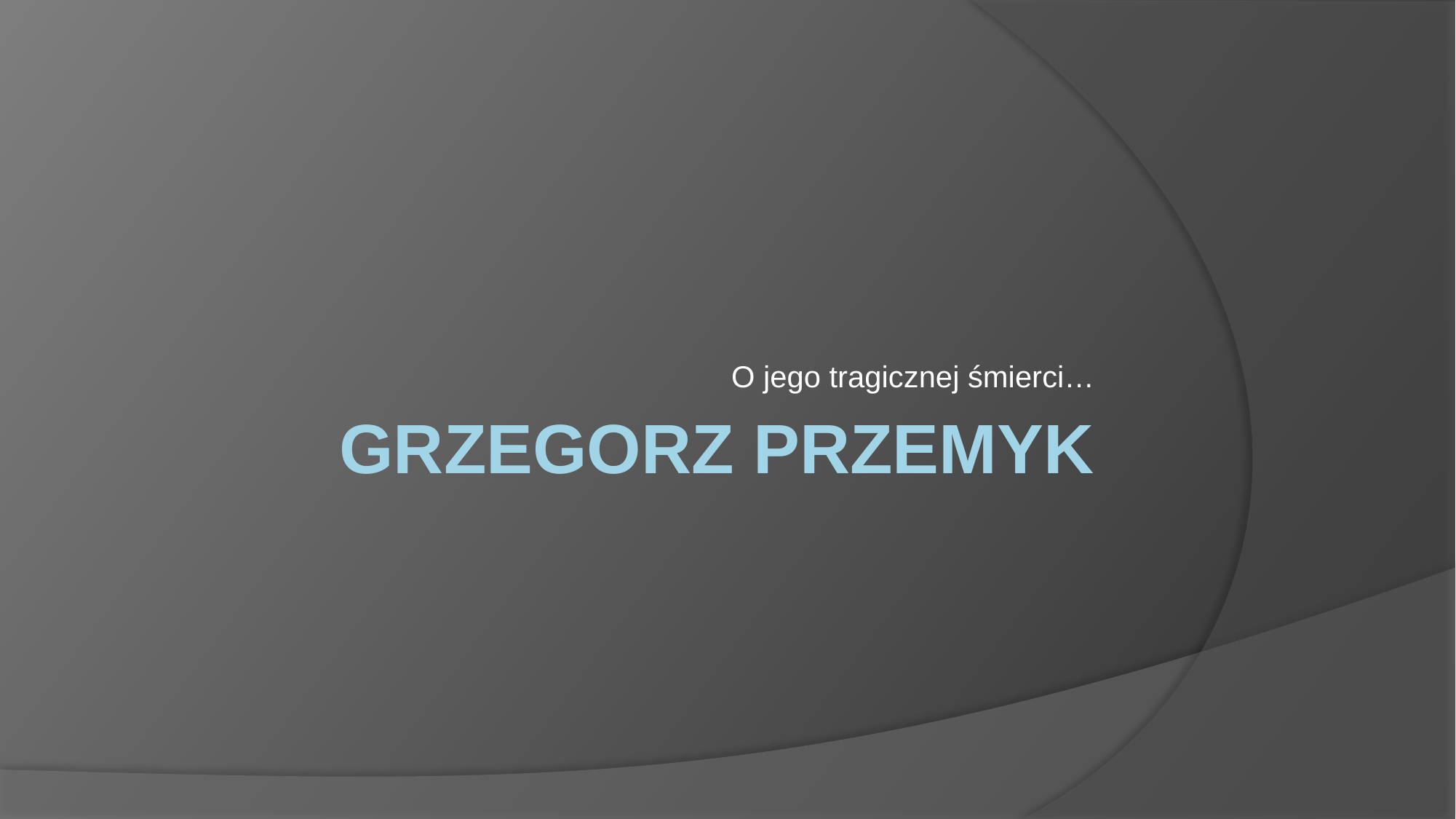

O jego tragicznej śmierci…
# Grzegorz Przemyk